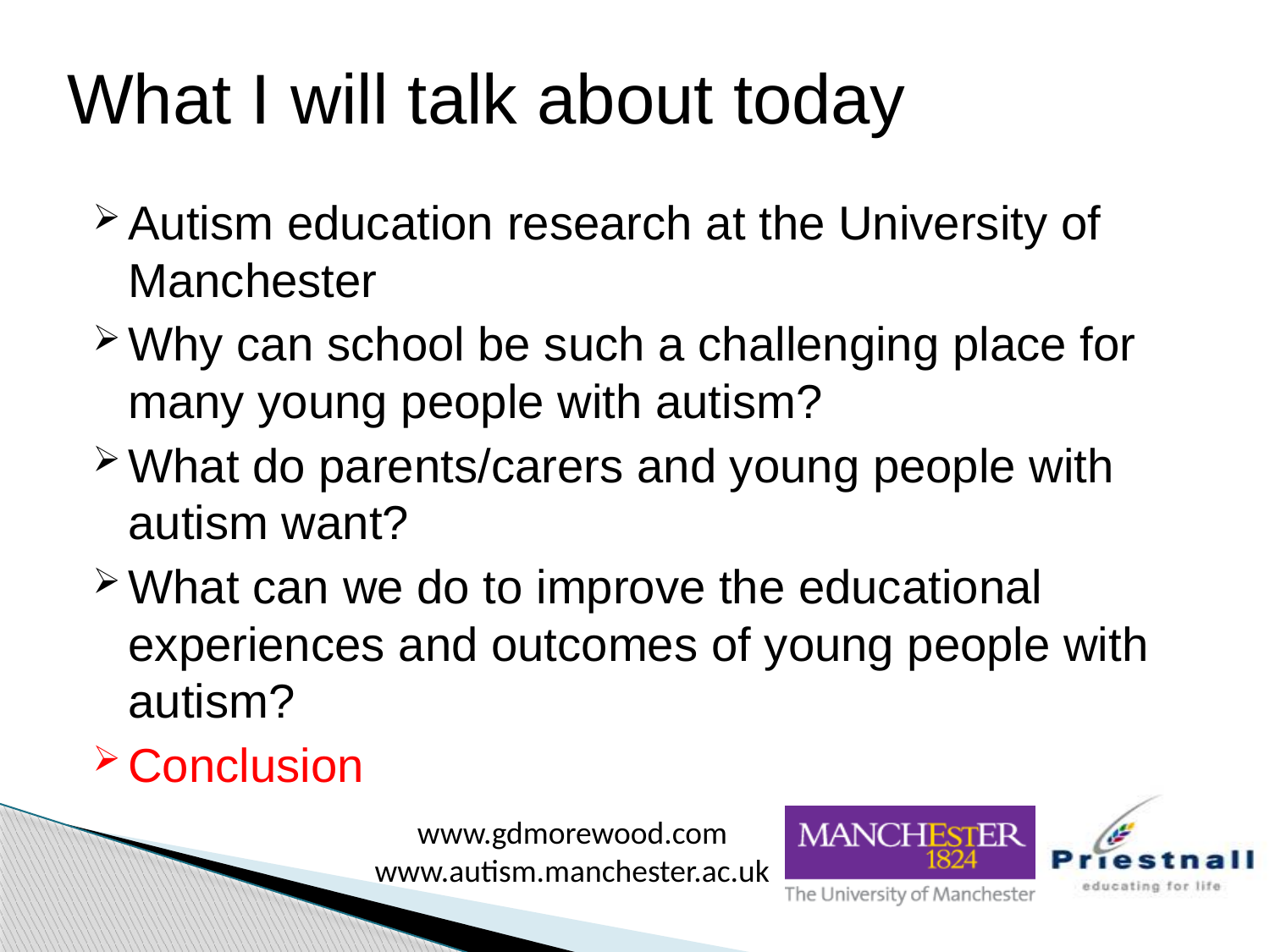

# What I will talk about today
Autism education research at the University of Manchester
Why can school be such a challenging place for many young people with autism?
What do parents/carers and young people with autism want?
What can we do to improve the educational experiences and outcomes of young people with autism?
Conclusion